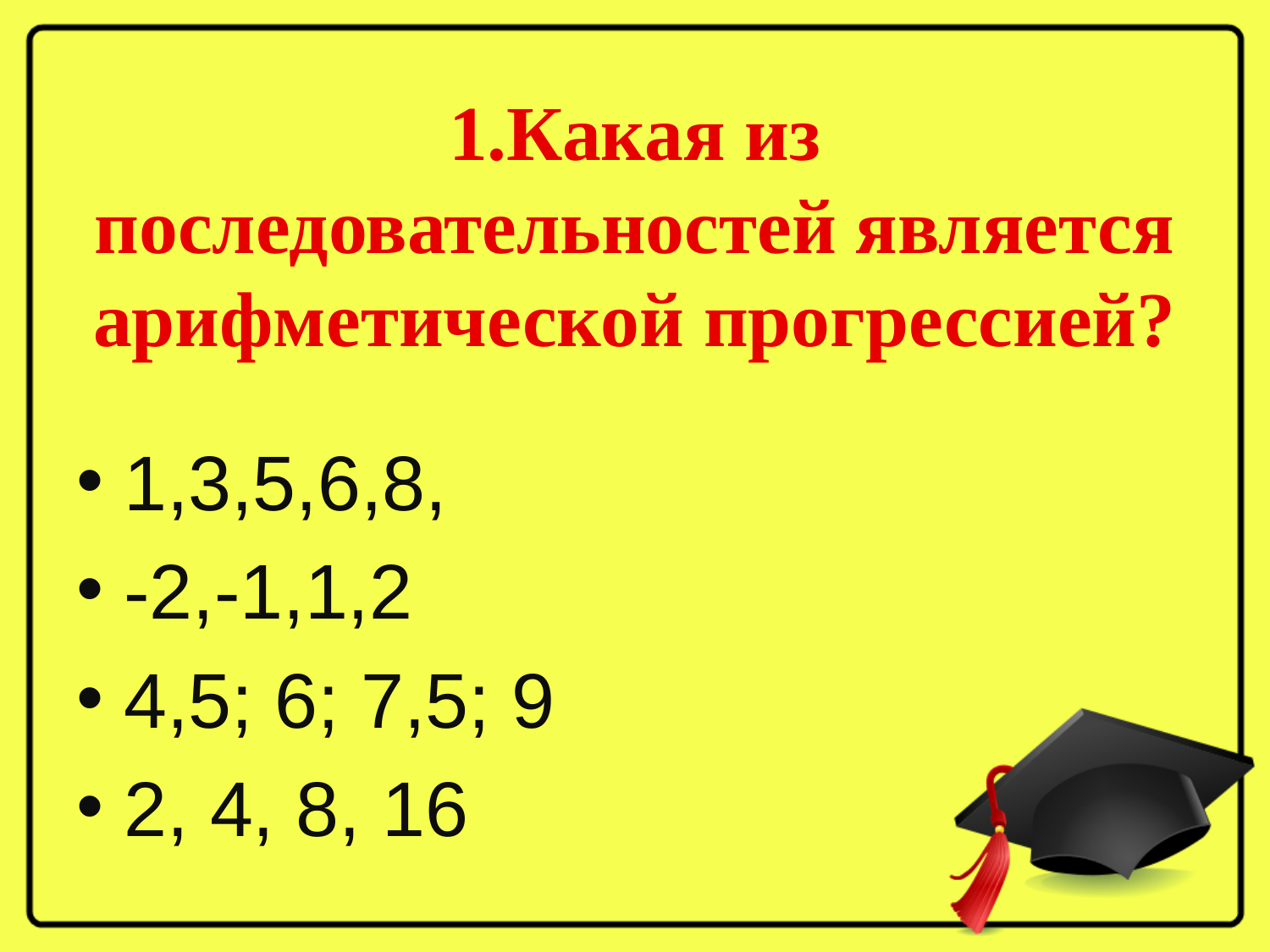

# 1.Какая из последовательностей является арифметической прогрессией?
1,3,5,6,8,
-2,-1,1,2
4,5; 6; 7,5; 9
2, 4, 8, 16